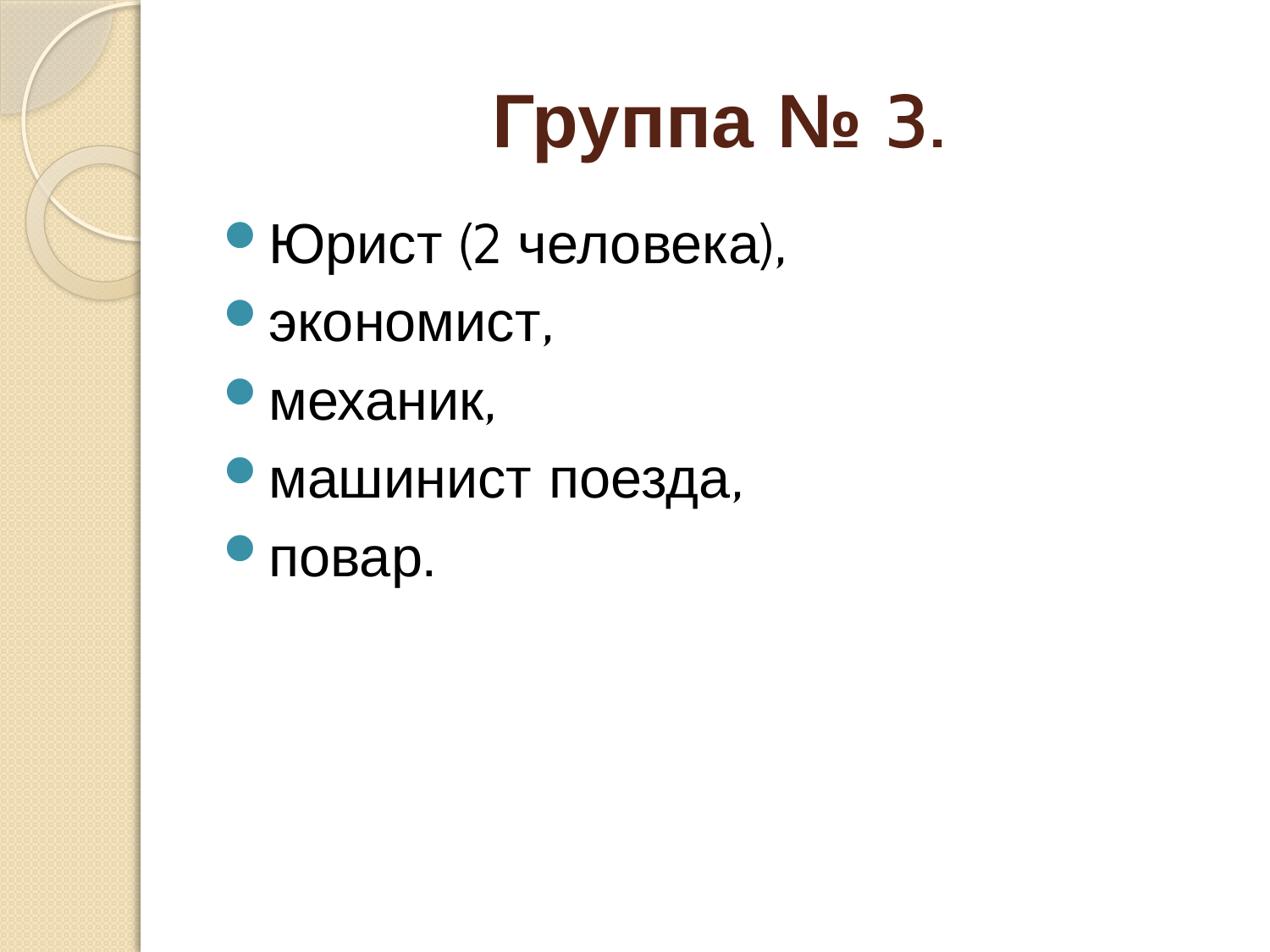

# Группа № 3.
Юрист (2 человека),
экономист,
механик,
машинист поезда,
повар.